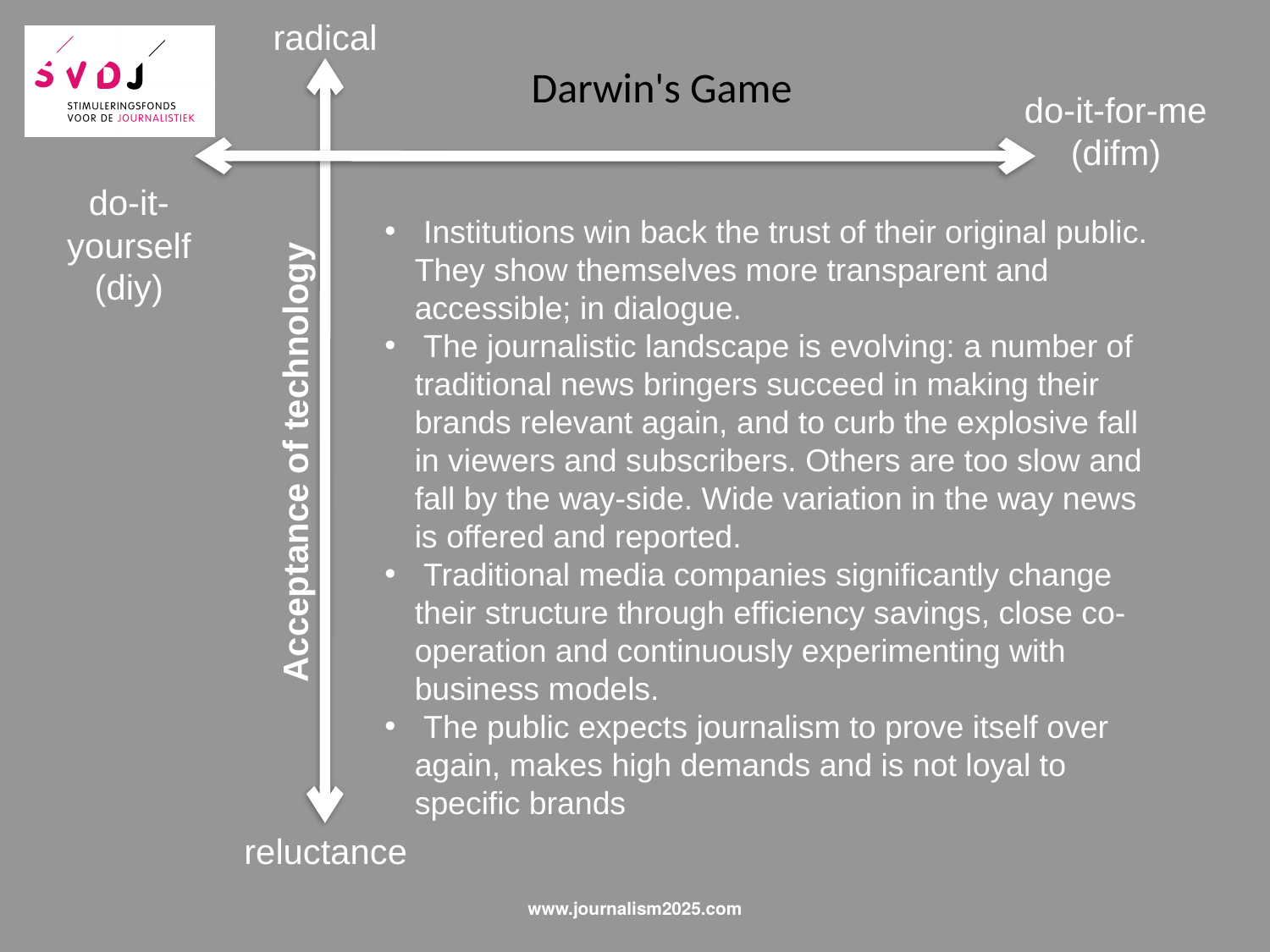

radical
Darwin's Game
do-it-for-me (difm)
do-it-yourself (diy)
 Institutions win back the trust of their original public. They show themselves more transparent and accessible; in dialogue.
 The journalistic landscape is evolving: a number of traditional news bringers succeed in making their brands relevant again, and to curb the explosive fall in viewers and subscribers. Others are too slow and fall by the way-side. Wide variation in the way news is offered and reported.
 Traditional media companies significantly change their structure through efficiency savings, close co-operation and continuously experimenting with business models.
 The public expects journalism to prove itself over again, makes high demands and is not loyal to specific brands

Acceptance of technology
reluctance
www.journalism2025.com